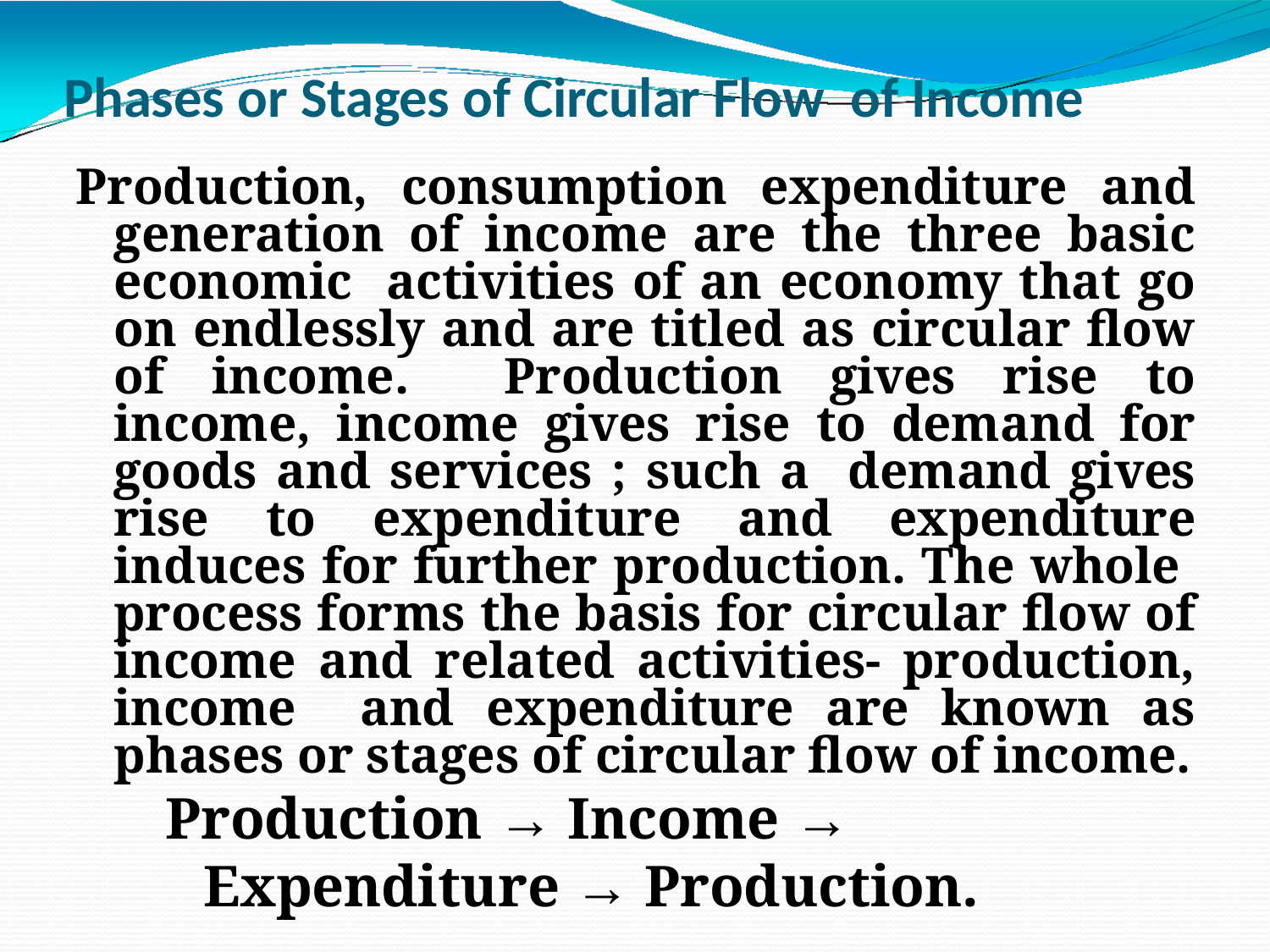

# Phases or Stages of Circular Flow  of Income
Production, consumption expenditure and generation of income are the three basic economic  activities of an economy that go on endlessly and are titled as circular flow of income.  Production gives rise to income, income gives rise to demand for goods and services ; such a  demand gives rise to expenditure and expenditure induces for further production. The whole  process forms the basis for circular flow of income and related activities- production, income  and expenditure are known as phases or stages of circular flow of income.
Production → Income → Expenditure → Production.